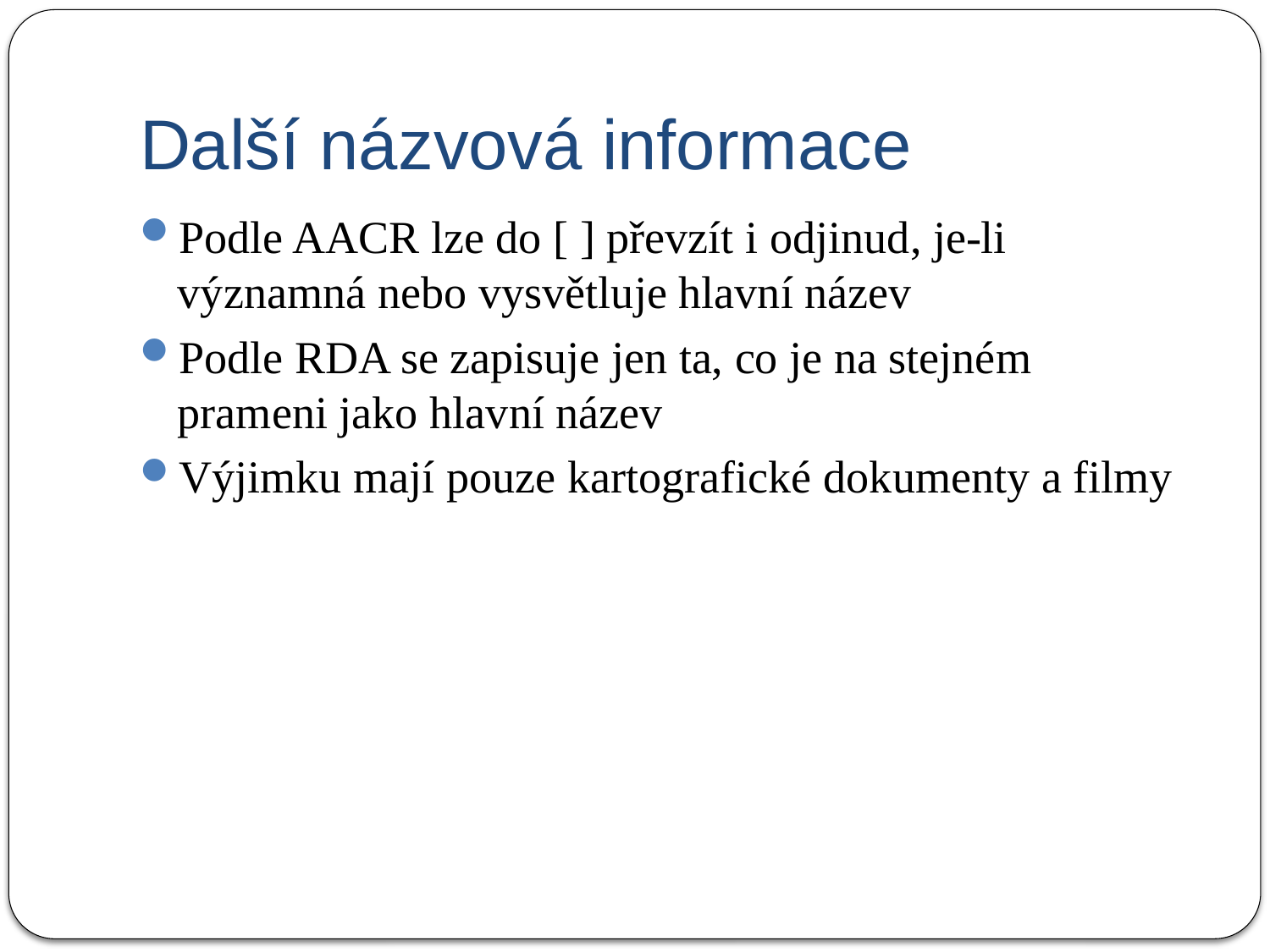

# Další názvová informace
Podle AACR lze do [ ] převzít i odjinud, je-li významná nebo vysvětluje hlavní název
Podle RDA se zapisuje jen ta, co je na stejném prameni jako hlavní název
Výjimku mají pouze kartografické dokumenty a filmy